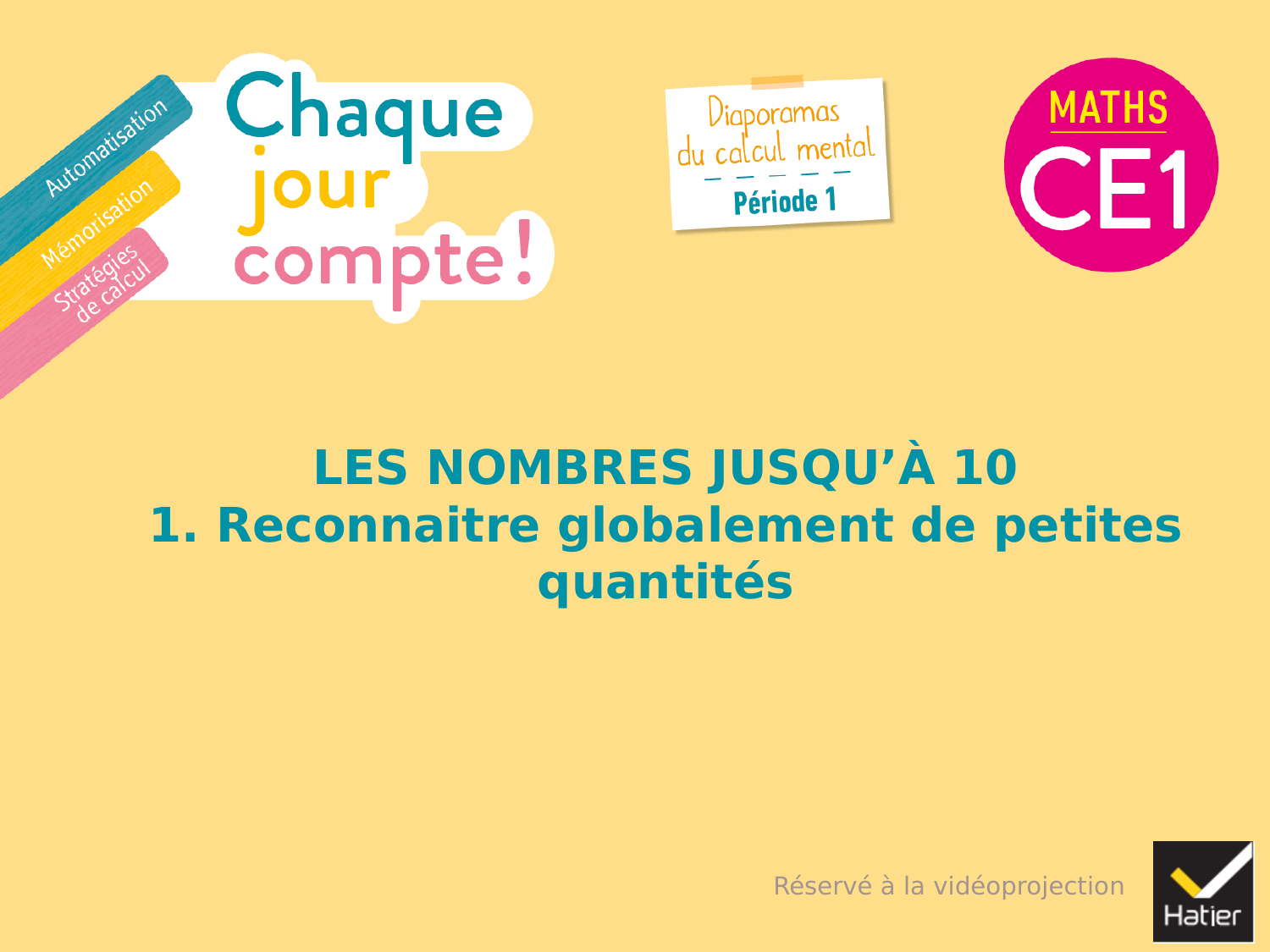

# LES NOMBRES JUSQU’À 10 1. Reconnaitre globalement de petites quantités